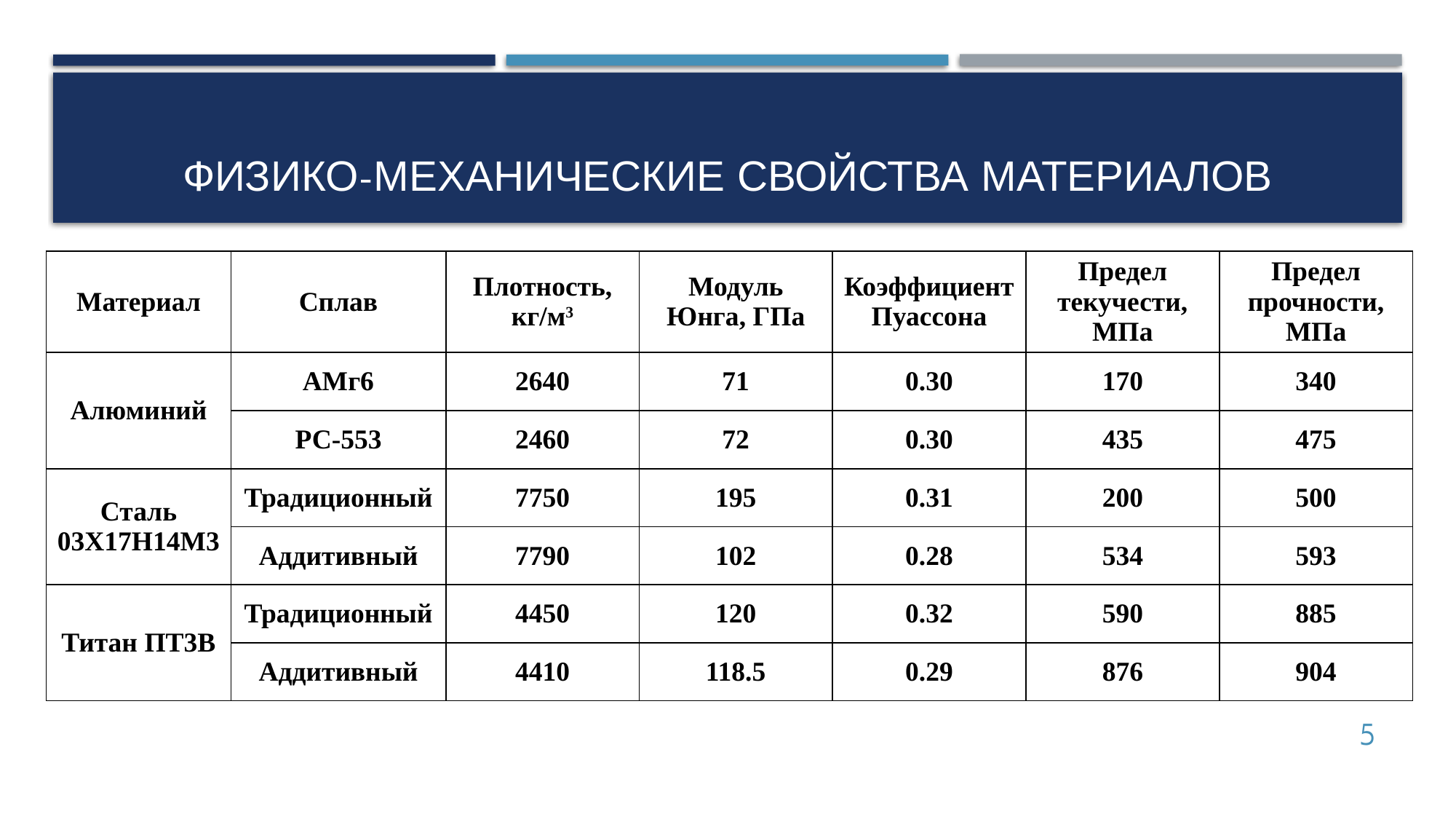

# Физико-механические свойства материалов
| Материал | Сплав | Плотность, кг/м3 | Модуль Юнга, ГПа | Коэффициент Пуассона | Предел текучести, МПа | Предел прочности, МПа |
| --- | --- | --- | --- | --- | --- | --- |
| Алюминий | АМг6 | 2640 | 71 | 0.30 | 170 | 340 |
|  | РС-553 | 2460 | 72 | 0.30 | 435 | 475 |
| Сталь 03Х17Н14М3 | Традиционный | 7750 | 195 | 0.31 | 200 | 500 |
|  | Аддитивный | 7790 | 102 | 0.28 | 534 | 593 |
| Титан ПТ3В | Традиционный | 4450 | 120 | 0.32 | 590 | 885 |
|  | Аддитивный | 4410 | 118.5 | 0.29 | 876 | 904 |
5